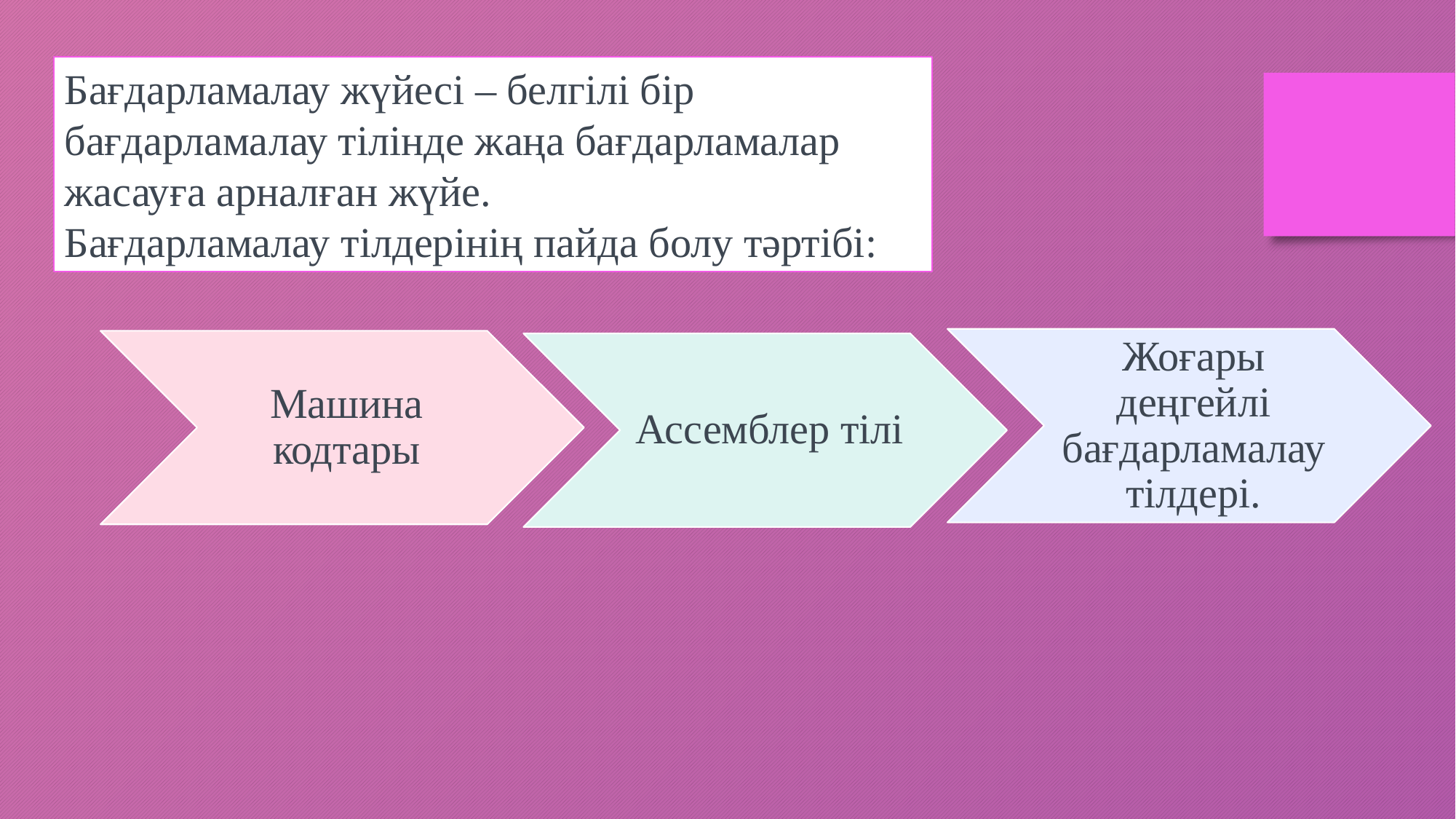

Бағдарламалау жүйесі – белгілі бір бағдарламалау тілінде жаңа бағдарламалар жасауға арналған жүйе.
Бағдарламалау тілдерінің пайда болу тәртібі:
Машина кодтары
Ассемблер тілі
Жоғары деңгейлі бағдарламалау тілдері.